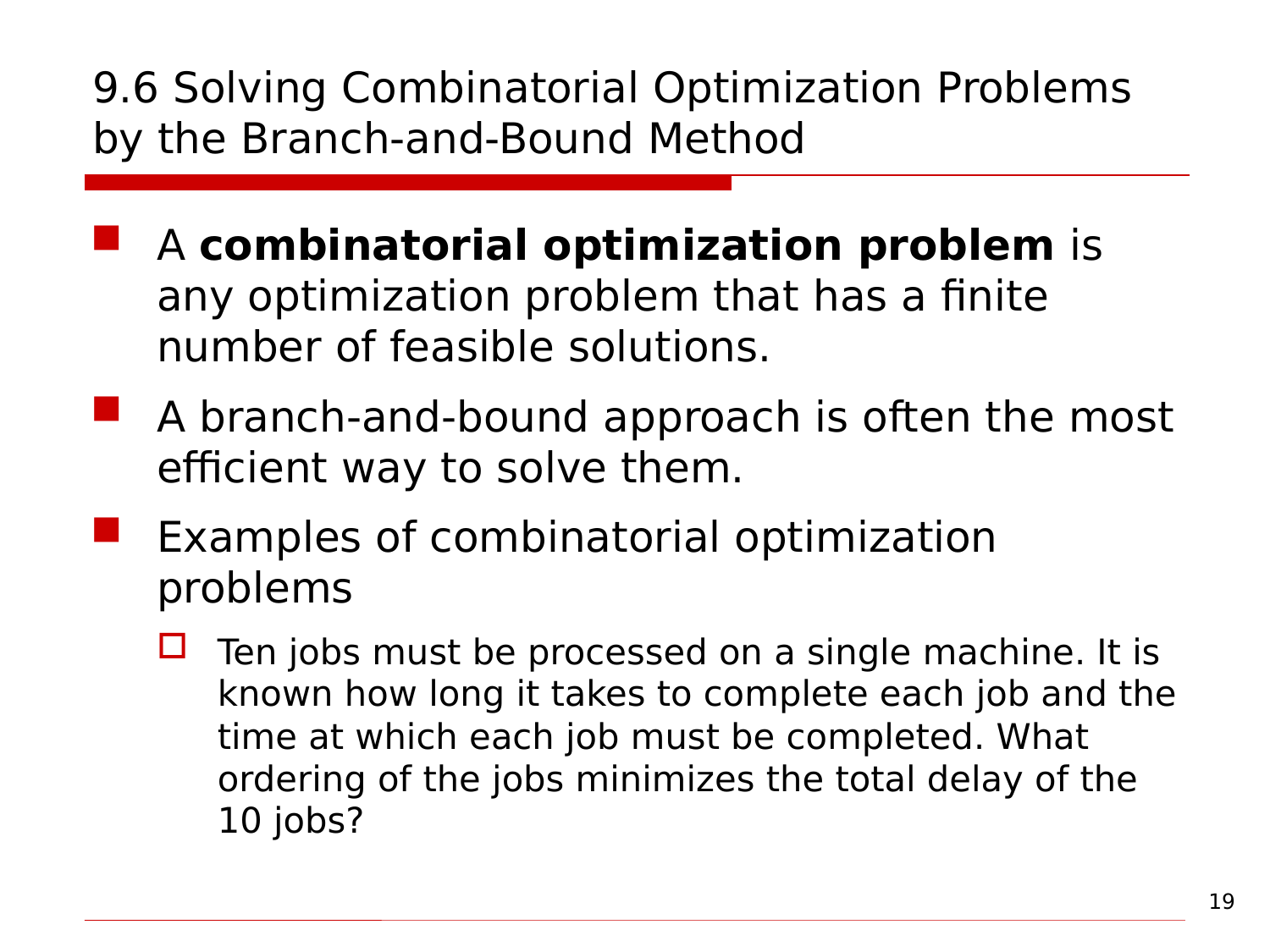

# 9.6 Solving Combinatorial Optimization Problems by the Branch-and-Bound Method
A combinatorial optimization problem is any optimization problem that has a finite number of feasible solutions.
A branch-and-bound approach is often the most efficient way to solve them.
Examples of combinatorial optimization problems
Ten jobs must be processed on a single machine. It is known how long it takes to complete each job and the time at which each job must be completed. What ordering of the jobs minimizes the total delay of the 10 jobs?